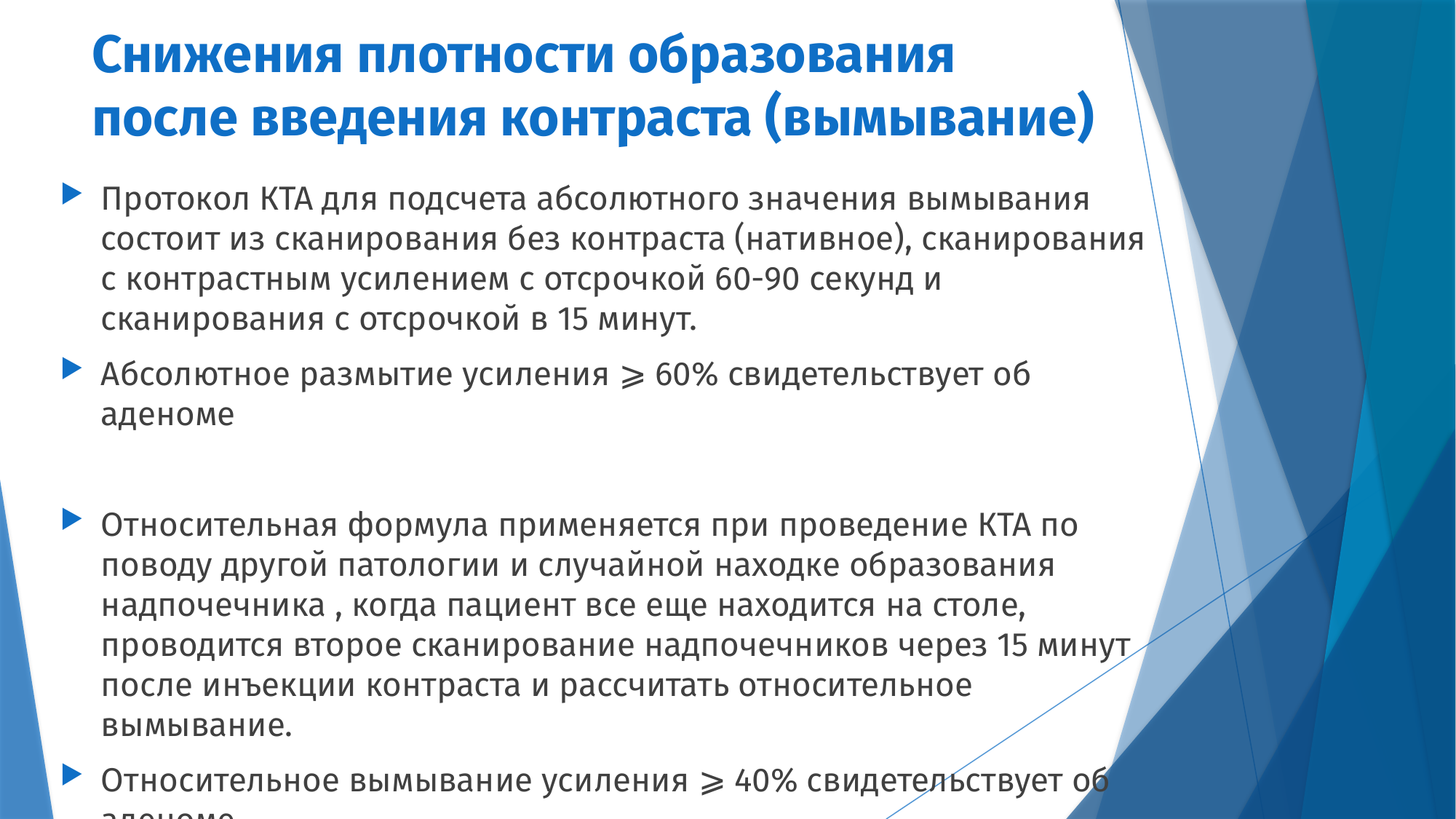

# Снижения плотности образования после введения контраста (вымывание)
Протокол КТА для подсчета абсолютного значения вымывания состоит из сканирования без контраста (нативное), сканирования с контрастным усилением с отсрочкой 60-90 секунд и сканирования с отсрочкой в ​​15 минут.
Абсолютное размытие усиления ⩾ 60% свидетельствует об аденоме

Относительная формула применяется при проведение КТА по поводу другой патологии и случайной находке образования надпочечника , когда пациент все еще находится на столе, проводится второе сканирование надпочечников через 15 минут после инъекции контраста и рассчитать относительное вымывание.
Относительное вымывание усиления ⩾ 40% свидетельствует об аденоме